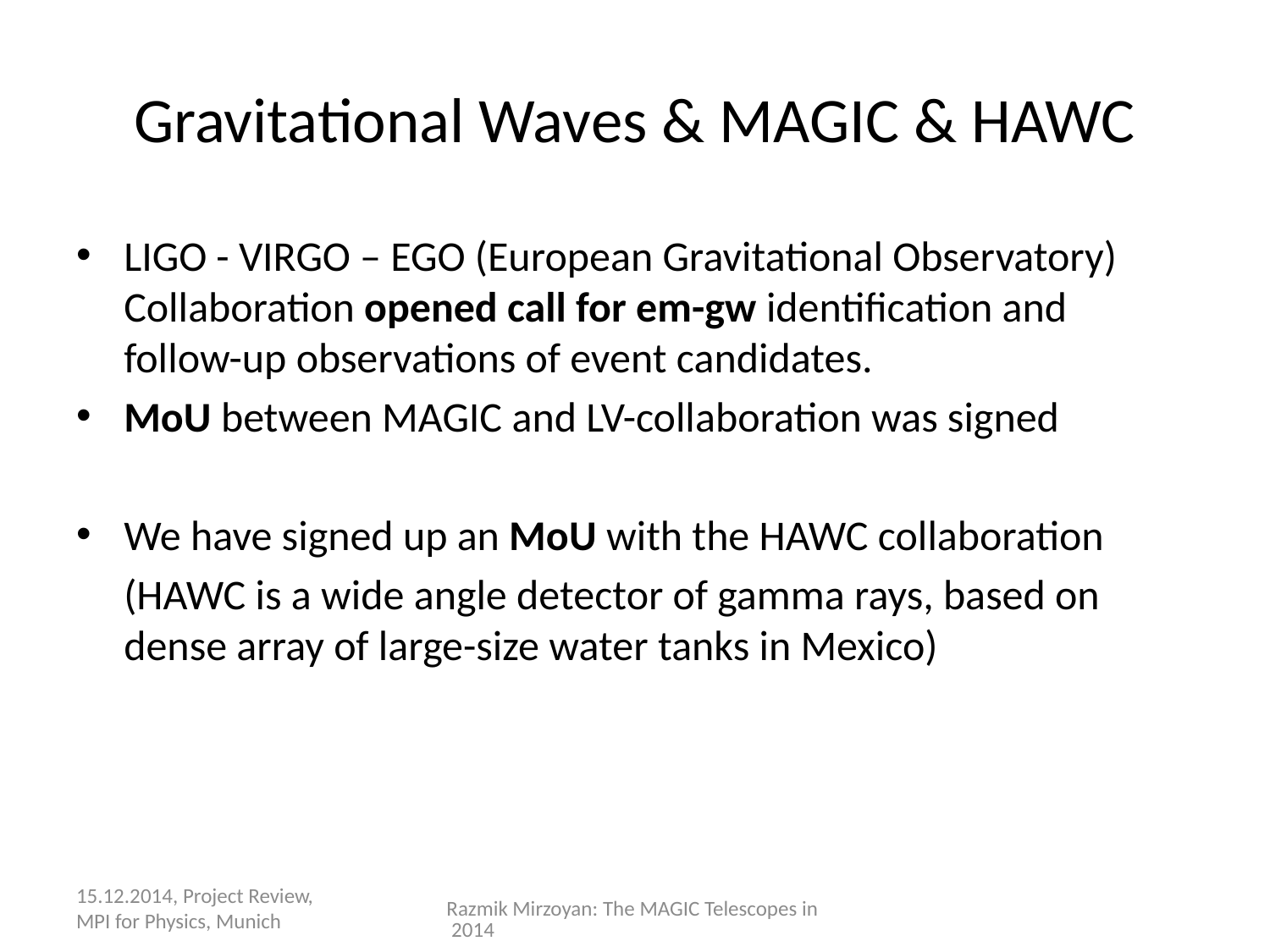

# Gravitational Waves & MAGIC & HAWC
LIGO - VIRGO – EGO (European Gravitational Observatory) Collaboration opened call for em-gw identification and follow-up observations of event candidates.
MoU between MAGIC and LV-collaboration was signed

We have signed up an MoU with the HAWC collaboration
	(HAWC is a wide angle detector of gamma rays, based on dense array of large-size water tanks in Mexico)
15.12.2014, Project Review, MPI for Physics, Munich
Razmik Mirzoyan: The MAGIC Telescopes in 2014